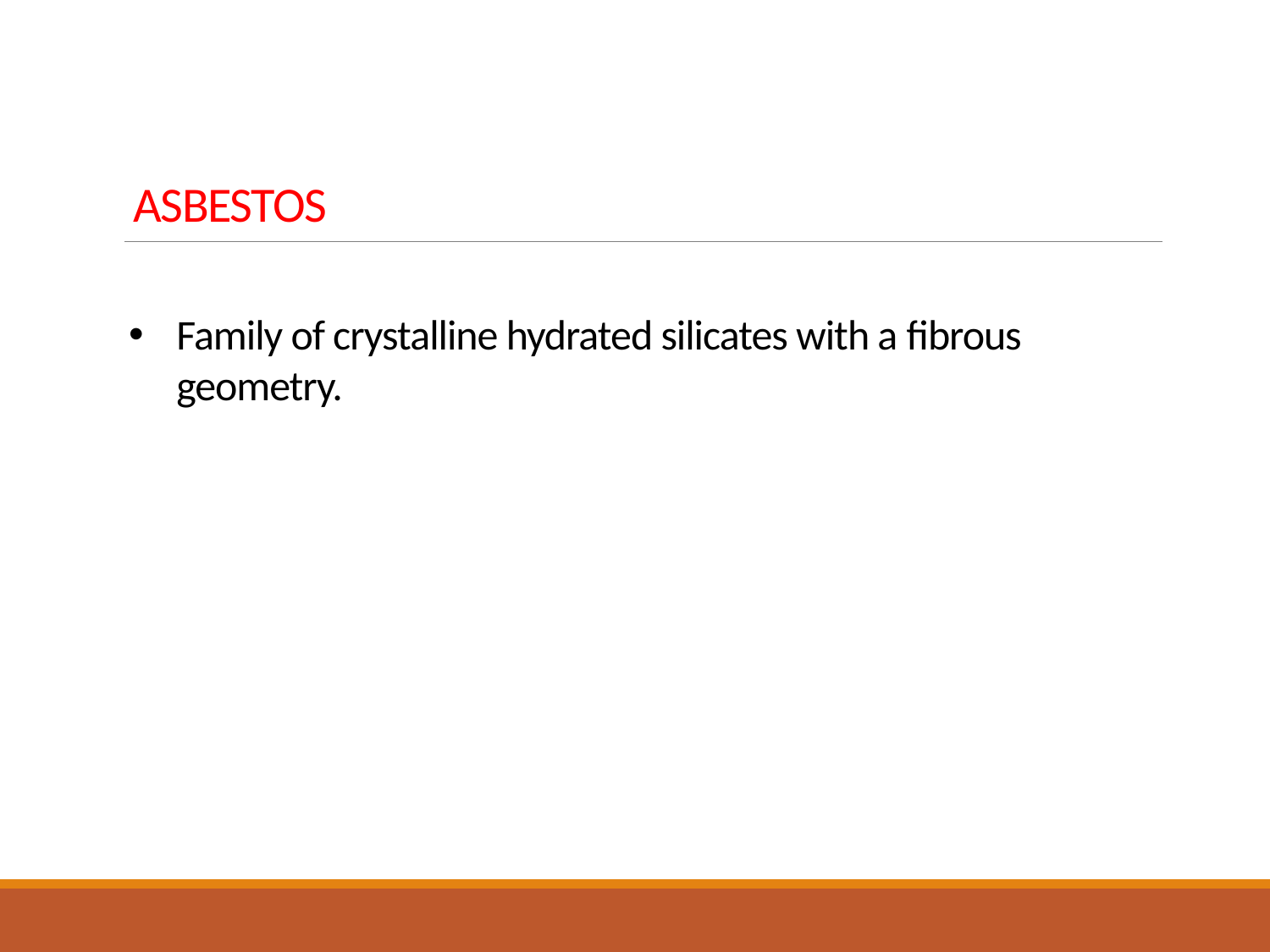

# ASBESTOS
Family of crystalline hydrated silicates with a fibrous geometry.